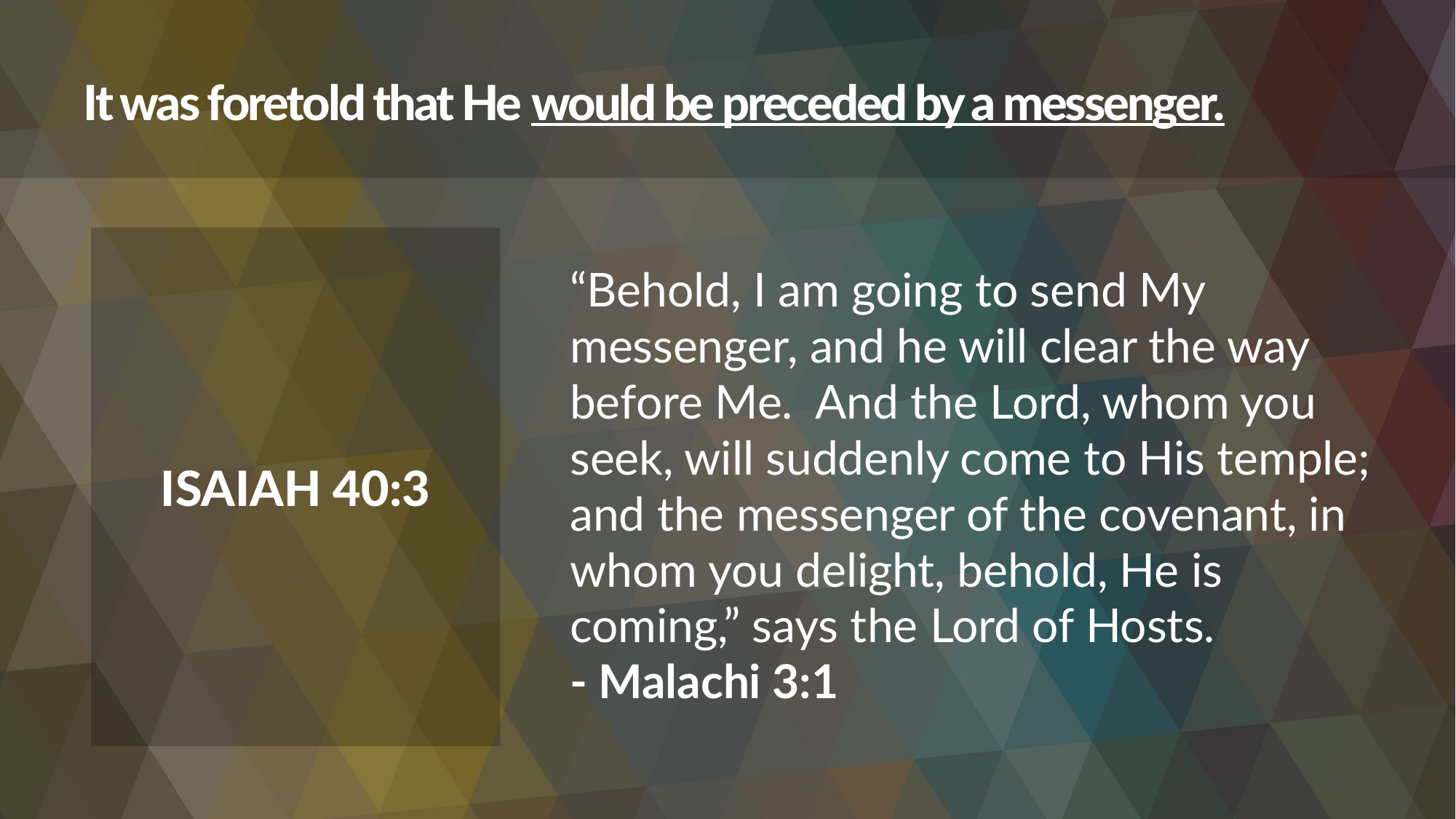

# It was foretold that He would be preceded by a messenger.
ISAIAH 40:3
“Behold, I am going to send My messenger, and he will clear the way before Me.  And the Lord, whom you seek, will suddenly come to His temple; and the messenger of the covenant, in whom you delight, behold, He is coming,” says the Lord of Hosts.
- Malachi 3:1